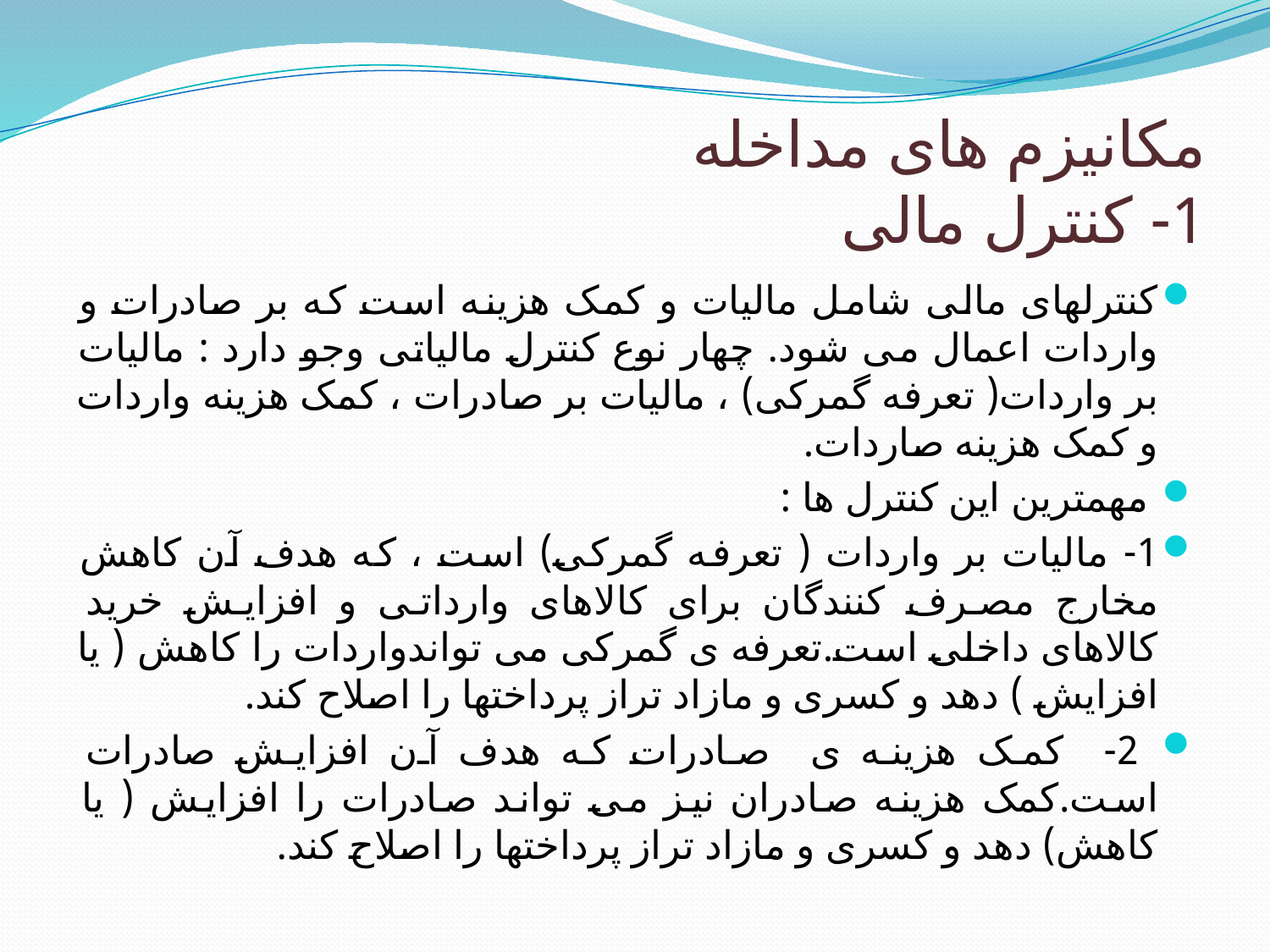

# مکانیزم های مداخله 1- کنترل مالی
کنترلهای مالی شامل مالیات و کمک هزینه است که بر صادرات و واردات اعمال می شود. چهار نوع کنترل مالیاتی وجو دارد : مالیات بر واردات( تعرفه گمرکی) ، مالیات بر صادرات ، کمک هزینه واردات و کمک هزینه صاردات.
 مهمترین این کنترل ها :
1- مالیات بر واردات ( تعرفه گمرکی) است ، که هدف آن کاهش مخارج مصرف کنندگان برای کالاهای وارداتی و افزایش خرید کالاهای داخلی است.تعرفه ی گمرکی می تواندواردات را کاهش ( یا افزایش ) دهد و کسری و مازاد تراز پرداختها را اصلاح کند.
 2-  کمک هزینه ی  صادرات که هدف آن افزایش صادرات است.کمک هزینه صادران نیز می تواند صادرات را افزایش ( یا کاهش) دهد و کسری و مازاد تراز پرداختها را اصلاح کند.